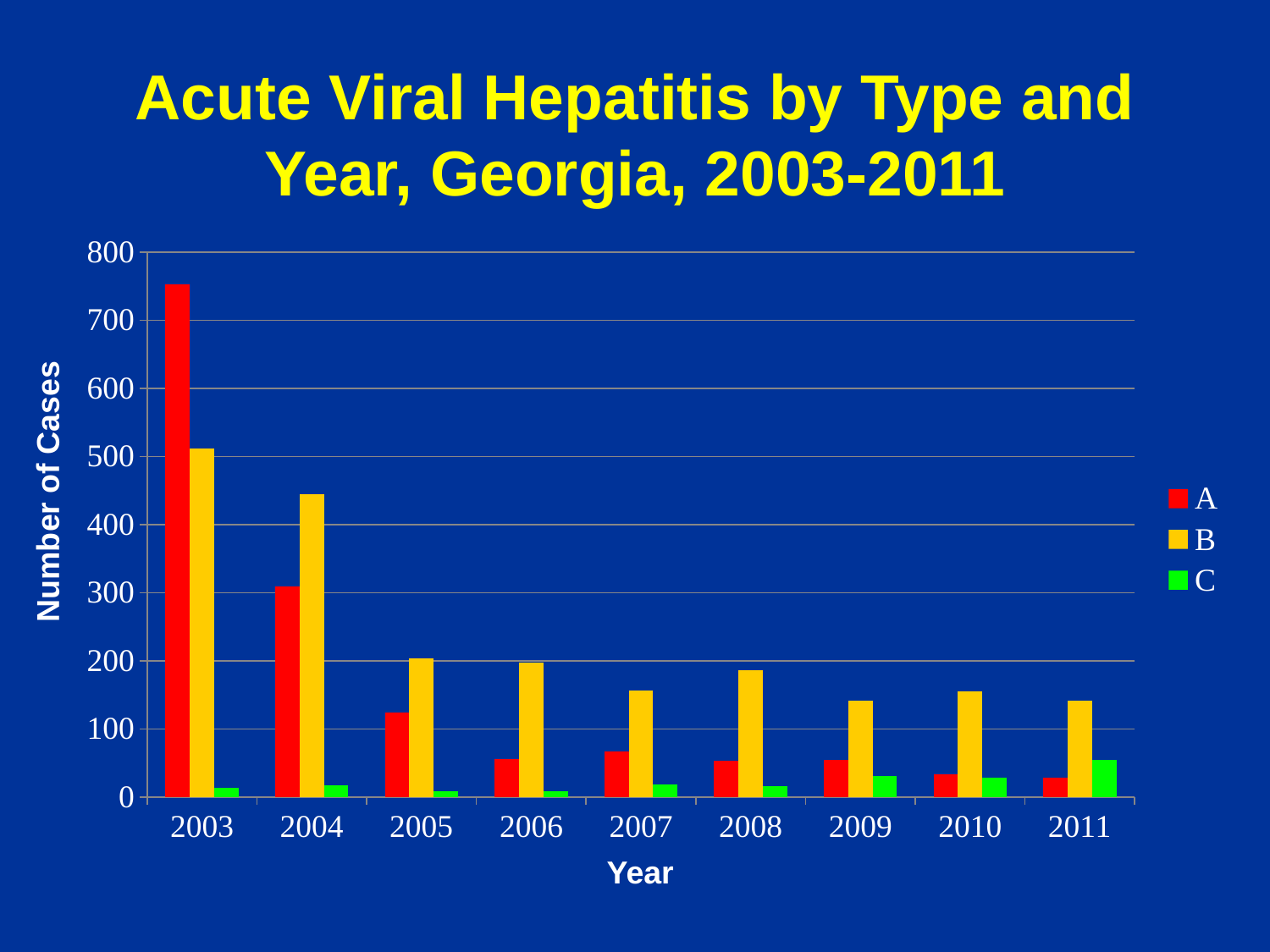

# Acute Viral Hepatitis by Type and Year, Georgia, 2003-2011

### Chart

| Category | A | B | C |
|---|---|---|---|
| 2003 | 753.0 | 512.0 | 14.0 |
| 2004 | 309.0 | 444.0 | 17.0 |
| 2005 | 124.0 | 203.0 | 9.0 |
| 2006 | 56.0 | 198.0 | 9.0 |
| 2007 | 67.0 | 156.0 | 18.0 |
| 2008 | 53.0 | 186.0 | 16.0 |
| 2009 | 54.0 | 142.0 | 31.0 |
| 2010 | 33.0 | 155.0 | 29.0 |
| 2011 | 28.0 | 142.0 | 55.0 |
Number of Cases
Year